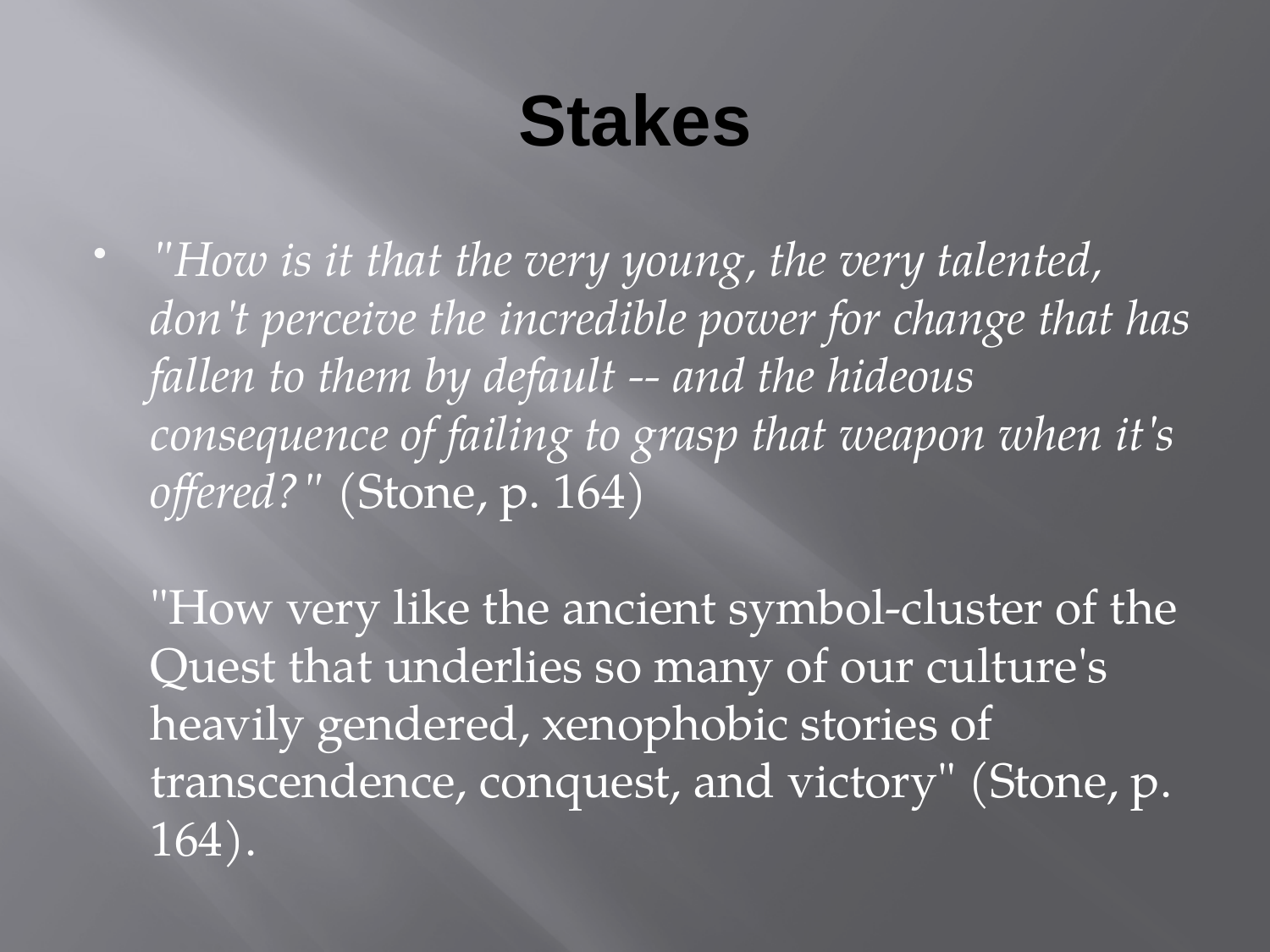

# Stakes
"How is it that the very young, the very talented, don't perceive the incredible power for change that has fallen to them by default -- and the hideous consequence of failing to grasp that weapon when it's offered?" (Stone, p. 164)
"How very like the ancient symbol-cluster of the Quest that underlies so many of our culture's heavily gendered, xenophobic stories of transcendence, conquest, and victory" (Stone, p. 164).